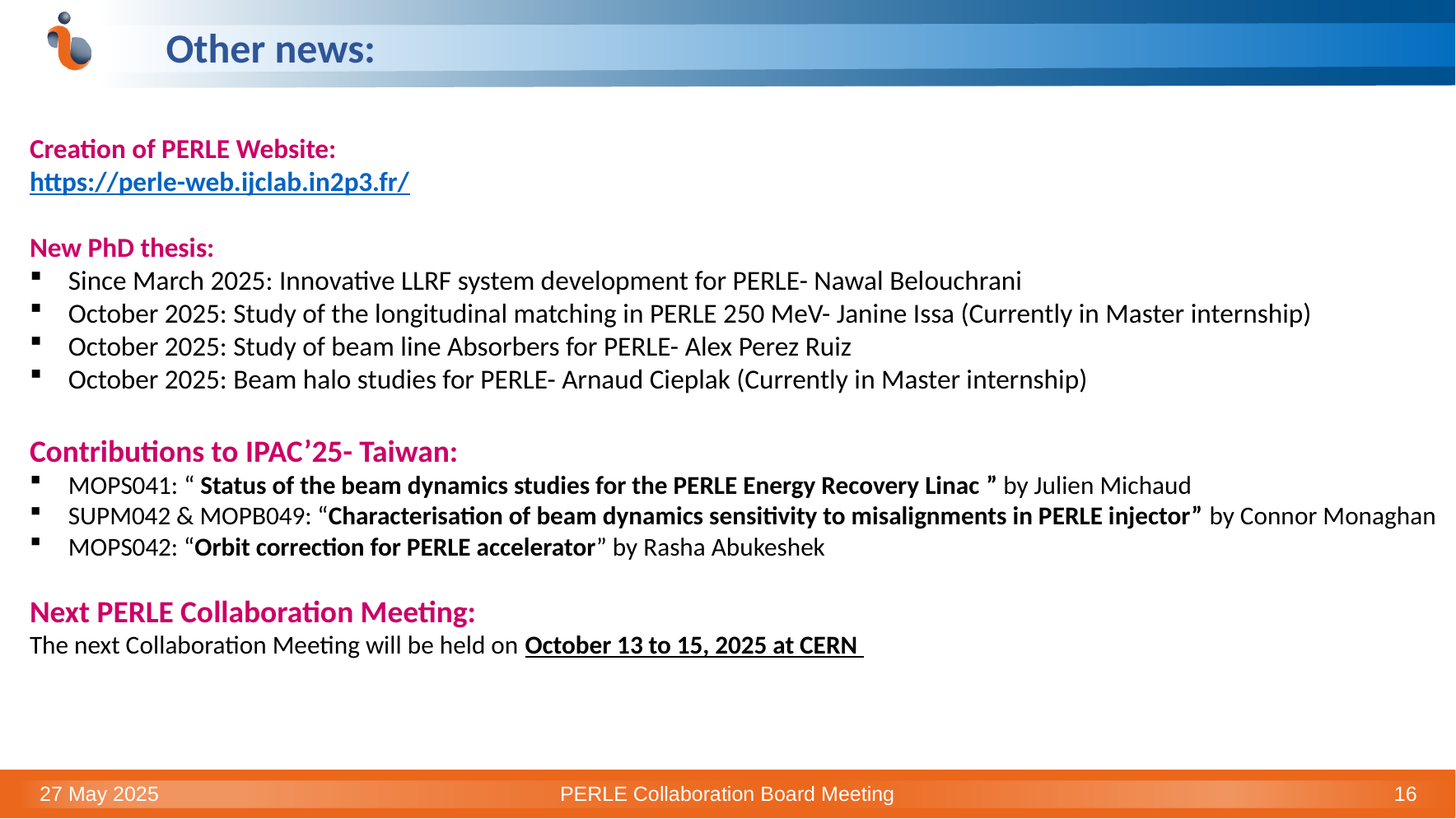

# Other news:

Creation of PERLE Website:
https://perle-web.ijclab.in2p3.fr/

New PhD thesis:
Since March 2025: Innovative LLRF system development for PERLE- Nawal Belouchrani
October 2025: Study of the longitudinal matching in PERLE 250 MeV- Janine Issa (Currently in Master internship)
October 2025: Study of beam line Absorbers for PERLE- Alex Perez Ruiz
October 2025: Beam halo studies for PERLE- Arnaud Cieplak (Currently in Master internship)

Contributions to IPAC’25- Taiwan:
MOPS041: “ Status of the beam dynamics studies for the PERLE Energy Recovery Linac ” by Julien Michaud
SUPM042 & MOPB049: “Characterisation of beam dynamics sensitivity to misalignments in PERLE injector” by Connor Monaghan
MOPS042: “Orbit correction for PERLE accelerator” by Rasha Abukeshek

Next PERLE Collaboration Meeting:
The next Collaboration Meeting will be held on October 13 to 15, 2025 at CERN
27 May 2025
PERLE Collaboration Board Meeting
16